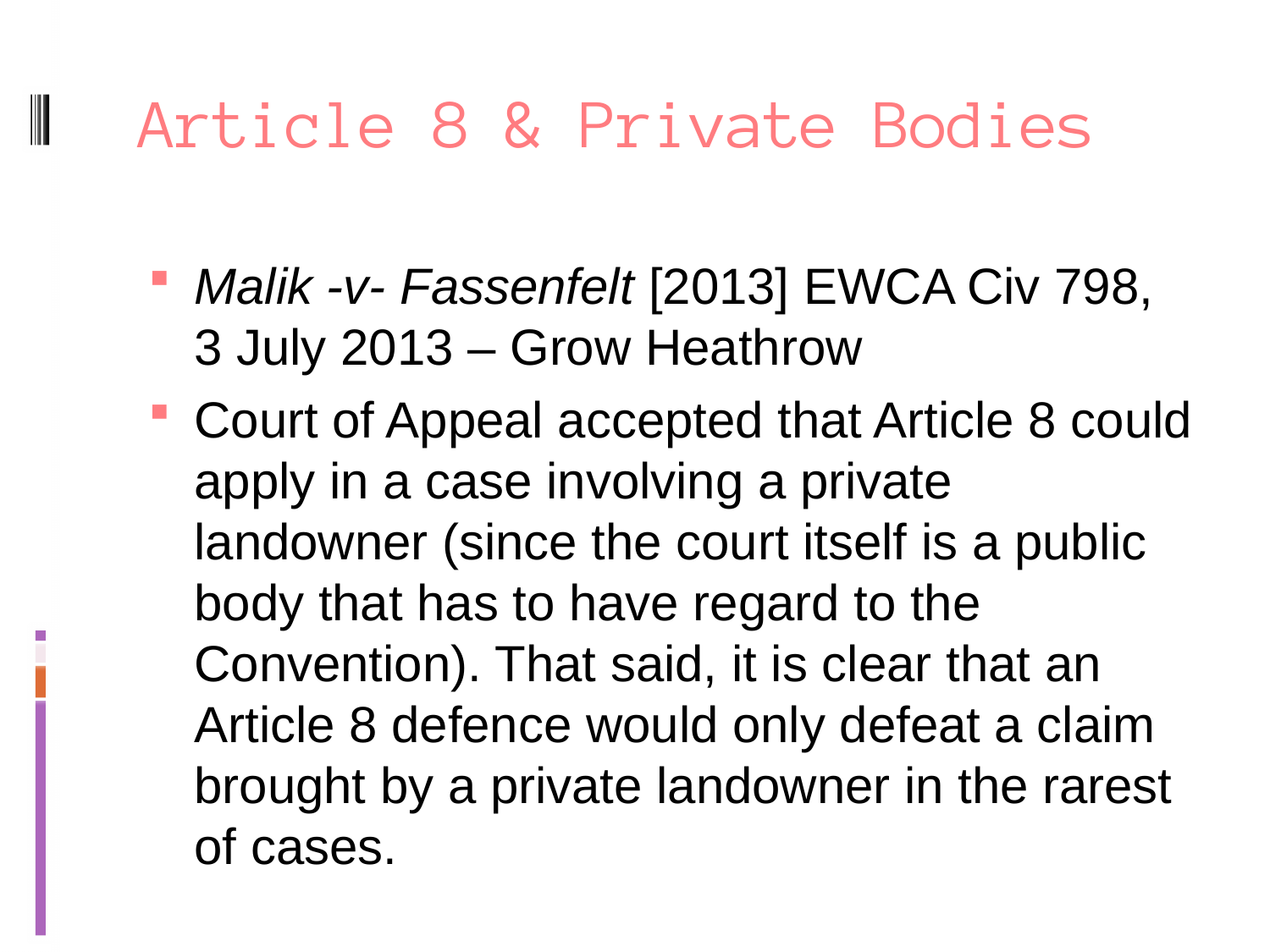

# Article 8 & Private Bodies
Malik -v- Fassenfelt [2013] EWCA Civ 798, 3 July 2013 – Grow Heathrow
Court of Appeal accepted that Article 8 could apply in a case involving a private landowner (since the court itself is a public body that has to have regard to the Convention). That said, it is clear that an Article 8 defence would only defeat a claim brought by a private landowner in the rarest of cases.